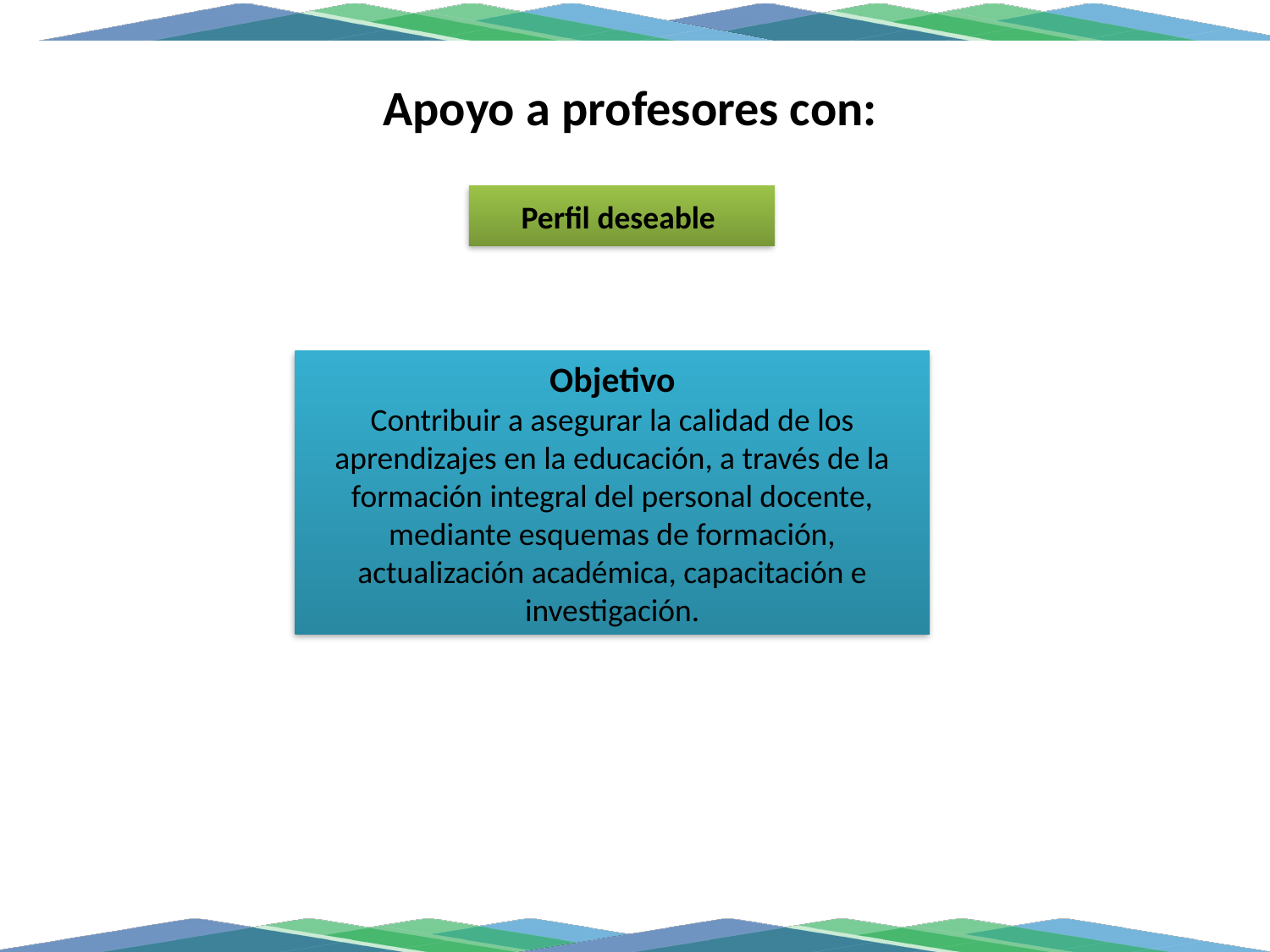

Apoyo a profesores con:
Perfil deseable

Objetivo
Contribuir a asegurar la calidad de los aprendizajes en la educación, a través de la formación integral del personal docente, mediante esquemas de formación, actualización académica, capacitación e investigación.